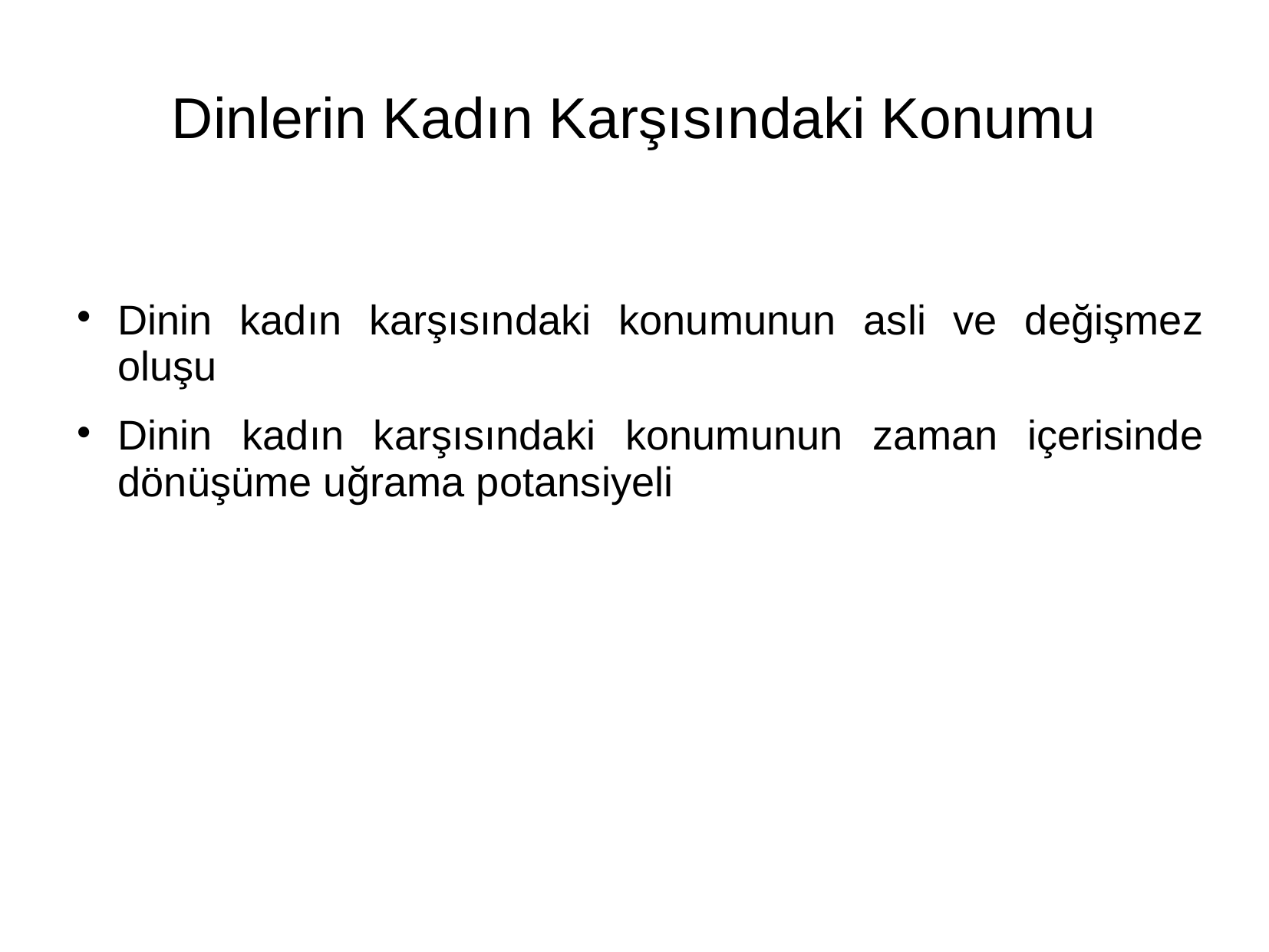

# Dinlerin Kadın Karşısındaki Konumu

Dinin kadın karşısındaki konumunun asli ve değişmez oluşu
Dinin kadın karşısındaki konumunun zaman içerisinde dönüşüme uğrama potansiyeli